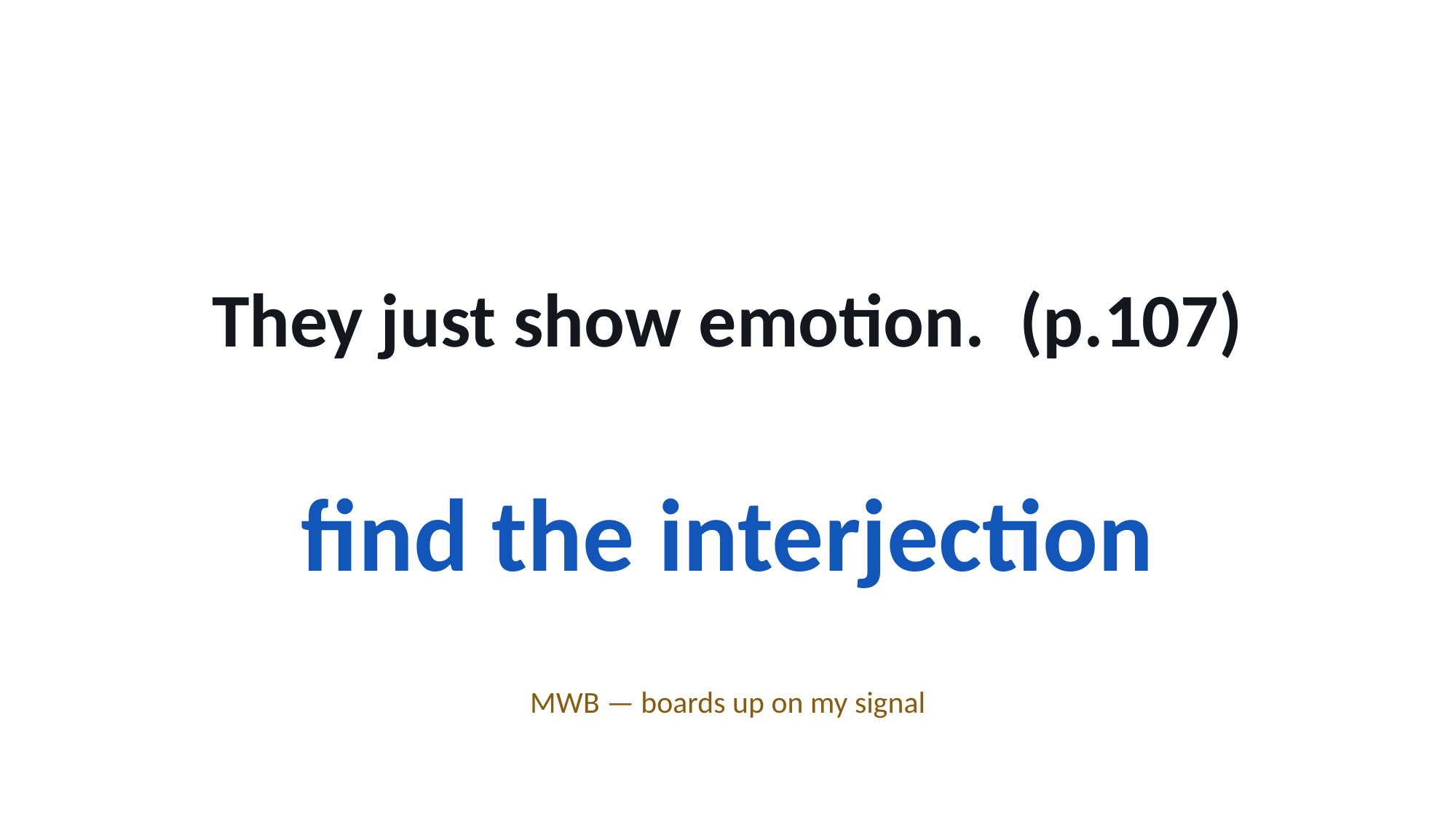

They just show emotion.  (p.107)
find the interjection
MWB — boards up on my signal